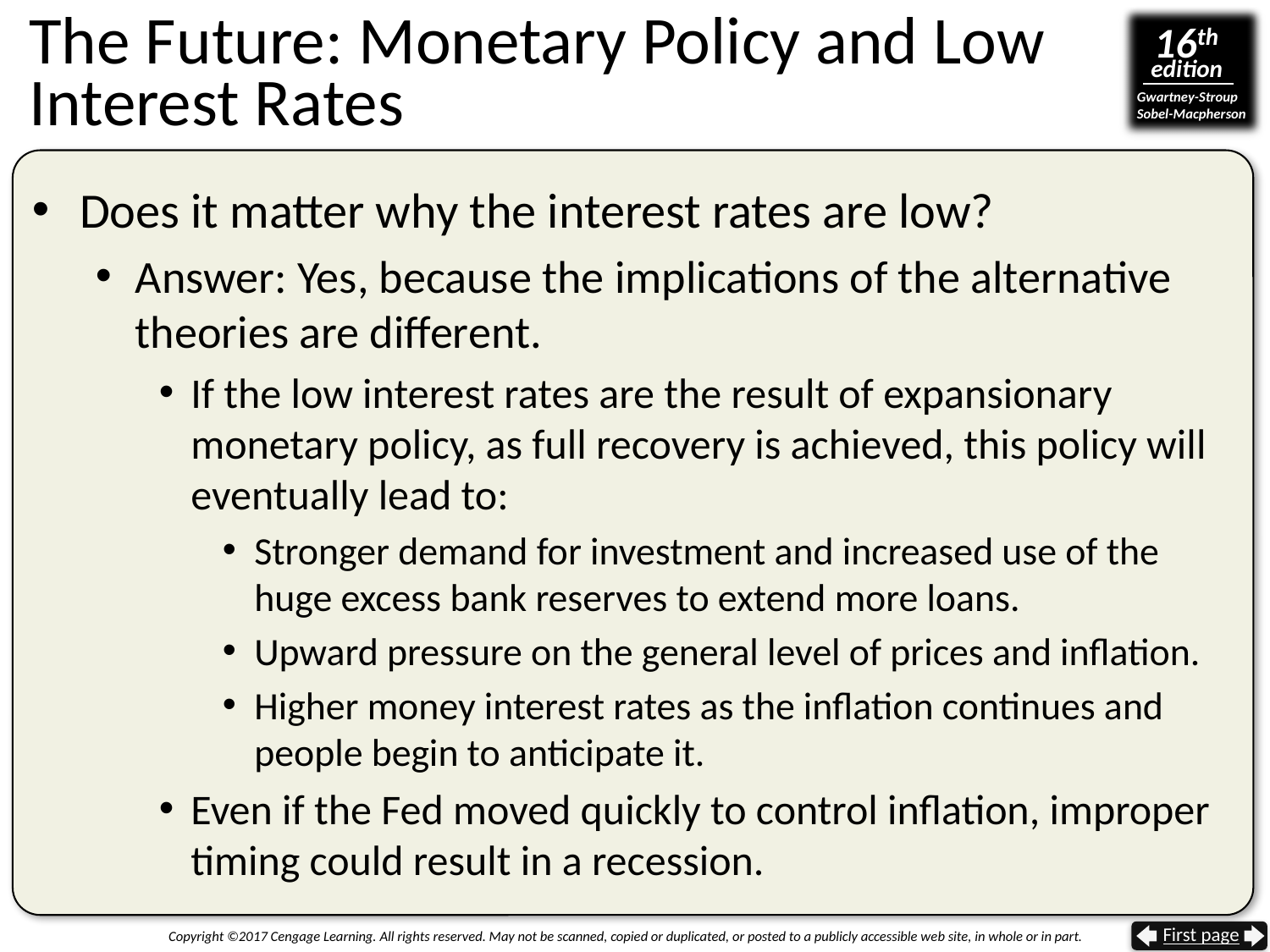

# The Future: Monetary Policy and Low Interest Rates
Does it matter why the interest rates are low?
Answer: Yes, because the implications of the alternative theories are different.
If the low interest rates are the result of expansionary monetary policy, as full recovery is achieved, this policy will eventually lead to:
Stronger demand for investment and increased use of the huge excess bank reserves to extend more loans.
Upward pressure on the general level of prices and inflation.
Higher money interest rates as the inflation continues and people begin to anticipate it.
Even if the Fed moved quickly to control inflation, improper timing could result in a recession.